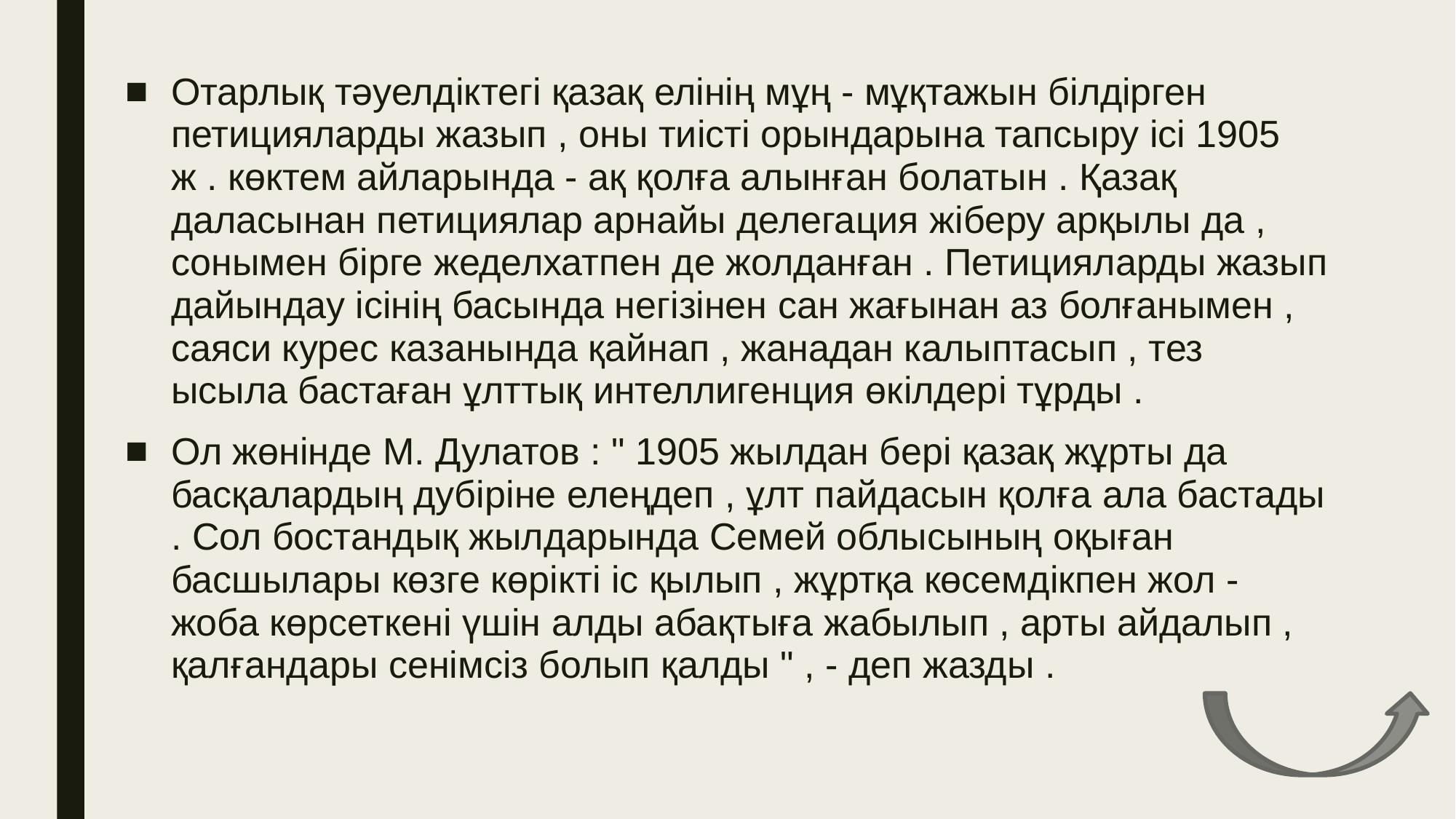

#
Отарлық тәуелдiктегi қазақ елінің мұң - мұқтажын бiлдiрген петицияларды жазып , оны тиiстi орындарына тапсыру iсi 1905 ж . көктем айларында - ақ қолға алынған болатын . Қазақ даласынан петициялар арнайы делегация жiберу арқылы да , сонымен бірге жеделхатпен де жолданған . Петицияларды жазып дайындау iсiнiң басында негізінен сан жағынан аз болғанымен , саяси курес казанында қайнап , жанадан калыптасып , тез ысыла бастаған ұлттық интеллигенция өкiлдерi тұрды .
Ол жөнінде М. Дулатов : " 1905 жылдан бері қазақ жұрты да басқалардың дубiрiне елеңдеп , ұлт пайдасын қолға ала бастады . Сол бостандық жылдарында Семей облысының оқыған басшылары көзге көрiктi iс қылып , жұртқа көсемдiкпен жол - жоба көрсеткенi үшiн алды абақтыға жабылып , арты айдалып , қалғандары сенімсіз болып қалды " , - деп жазды .